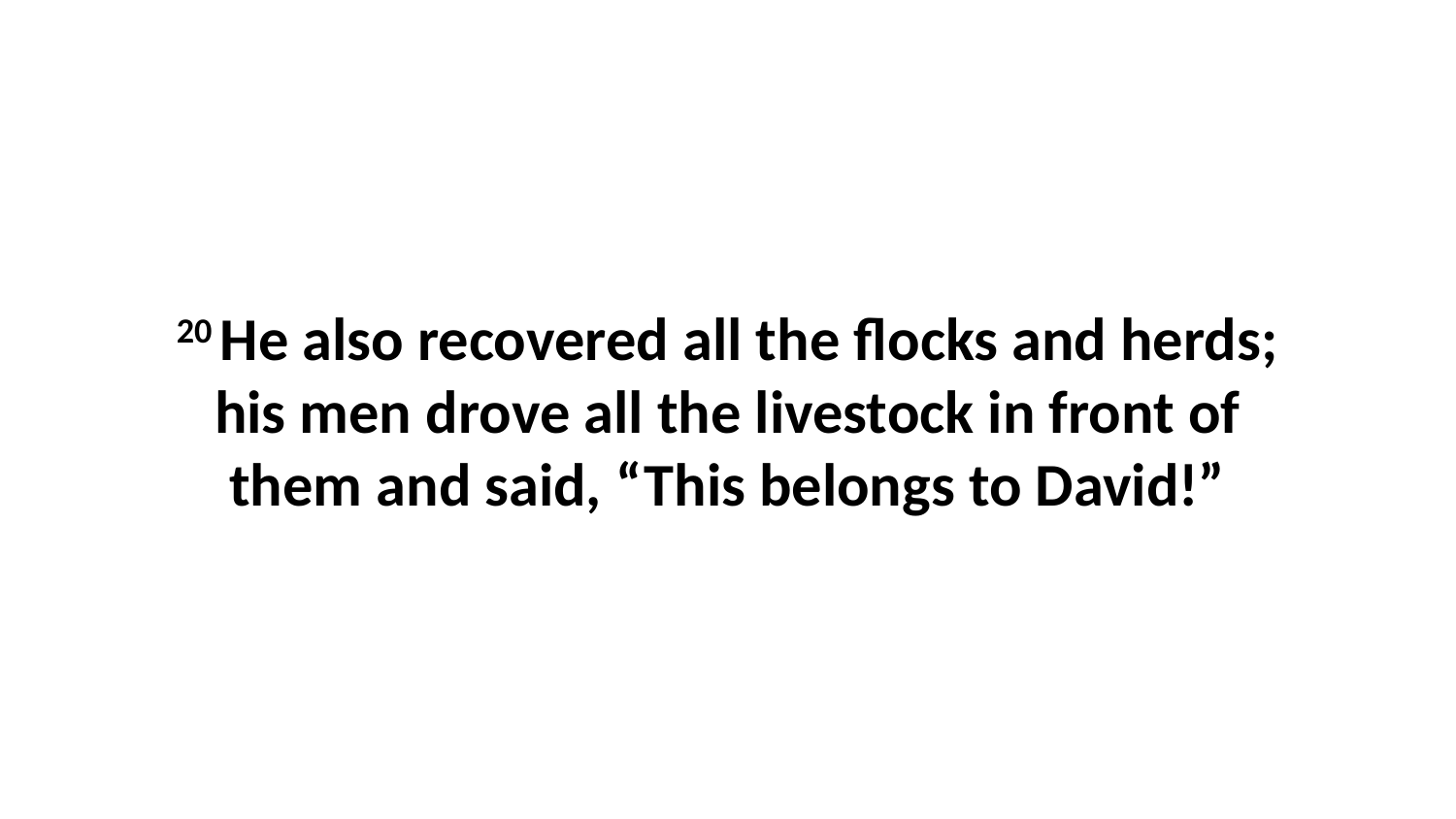

20 He also recovered all the flocks and herds; his men drove all the livestock in front of them and said, “This belongs to David!”